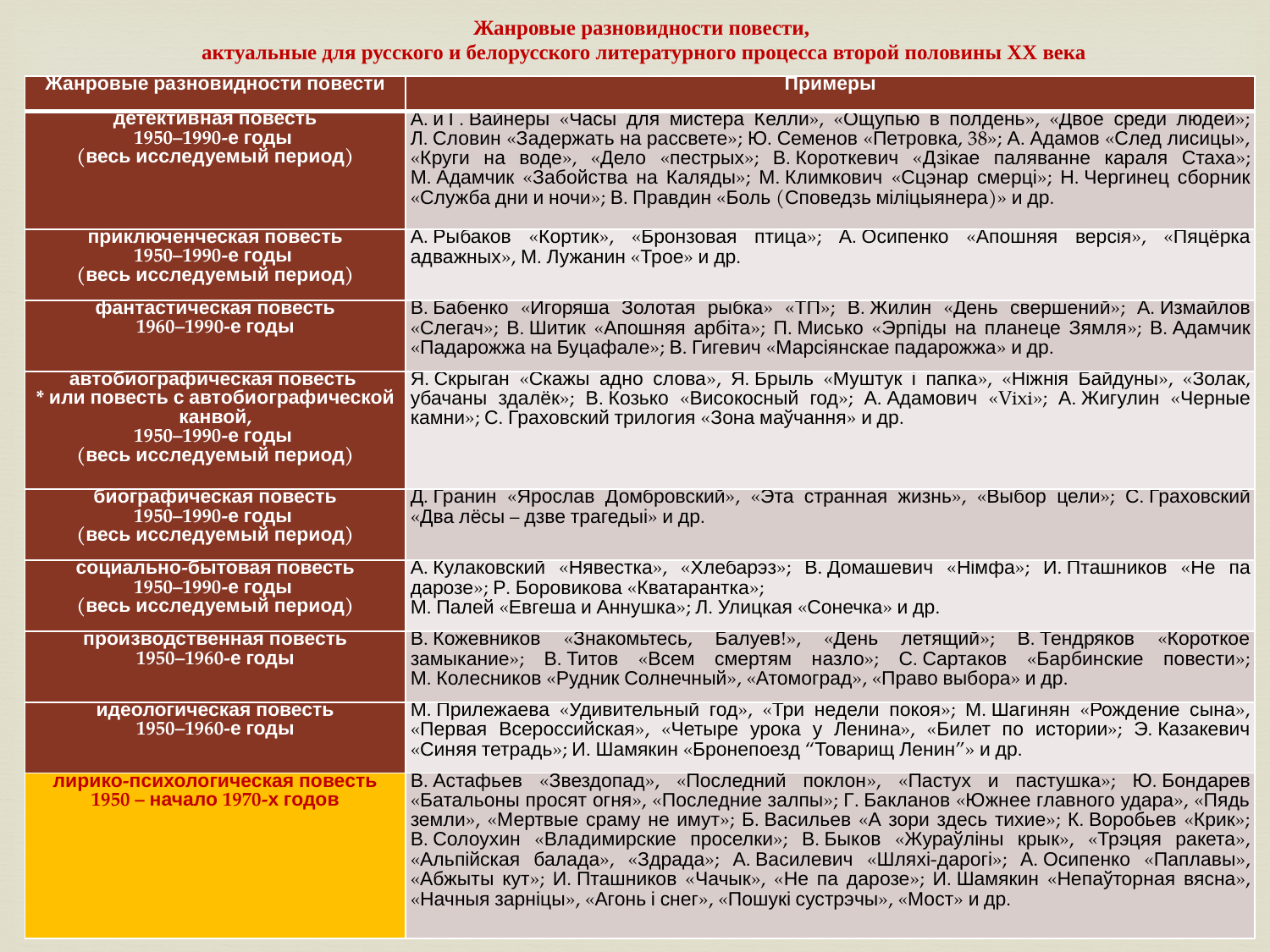

Жанровые разновидности повести,
актуальные для русского и белорусского литературного процесса второй половины ХХ века

| Жанровые разновидности повести | Примеры |
| --- | --- |
| детективная повесть 1950–1990‑е годы (весь исследуемый период) | А. и Г. Вайнеры «Часы для мистера Келли», «Ощупью в полдень», «Двое среди людей»; Л. Словин «Задержать на рассвете»; Ю. Семенов «Петровка, 38»; А. Адамов «След лисицы», «Круги на воде», «Дело «пестрых»; В. Короткевич «Дзікае паляванне караля Стаха»; М. Адамчик «Забойства на Каляды»; М. Климкович «Сцэнар смерці»; Н. Чергинец сборник «Служба дни и ночи»; В. Правдин «Боль (Споведзь міліцыянера)» и др. |
| приключенческая повесть 1950–1990‑е годы (весь исследуемый период) | А. Рыбаков «Кортик», «Бронзовая птица»; А. Осипенко «Апошняя версія», «Пяцёрка адважных», М. Лужанин «Трое» и др. |
| фантастическая повесть 1960–1990‑е годы | В. Бабенко «Игоряша Золотая рыбка» «ТП»; В. Жилин «День свершений»; А. Измайлов «Слегач»; В. Шитик «Апошняя арбіта»; П. Мисько «Эрпіды на планеце Зямля»; В. Адамчик «Падарожжа на Буцафале»; В. Гигевич «Марсіянскае падарожжа» и др. |
| автобиографическая повесть \* или повесть с автобиографической канвой, 1950–1990‑е годы (весь исследуемый период) | Я. Скрыган «Скажы адно слова», Я. Брыль «Муштук і папка», «Ніжнія Байдуны», «Золак, убачаны здалёк»; В. Козько «Високосный год»; А. Адамович «Vixi»; А. Жигулин «Черные камни»; С. Граховский трилогия «Зона маўчання» и др. |
| биографическая повесть 1950–1990‑е годы (весь исследуемый период) | Д. Гранин «Ярослав Домбровский», «Эта странная жизнь», «Выбор цели»; С. Граховский «Два лёсы – дзве трагедыі» и др. |
| социально-бытовая повесть 1950–1990‑е годы (весь исследуемый период) | А. Кулаковский «Нявестка», «Хлебарэз»; В. Домашевич «Німфа»; И. Пташников «Не па дарозе»; Р. Боровикова «Кватарантка»; М. Палей «Евгеша и Аннушка»; Л. Улицкая «Сонечка» и др. |
| производственная повесть 1950–1960‑е годы | В. Кожевников «Знакомьтесь, Балуев!», «День летящий»; В. Тендряков «Короткое замыкание»; В. Титов «Всем смертям назло»; С. Сартаков «Барбинские повести»; М. Колесников «Рудник Солнечный», «Атомоград», «Право выбора» и др. |
| идеологическая повесть 1950–1960‑е годы | М. Прилежаева «Удивительный год», «Три недели покоя»; М. Шагинян «Рождение сына», «Первая Всероссийская», «Четыре урока у Ленина», «Билет по истории»; Э. Казакевич «Синяя тетрадь»; И. Шамякин «Бронепоезд “Товарищ Ленин”» и др. |
| лирико-психологическая повесть 1950 – начало 1970‑х годов | В. Астафьев «Звездопад», «Последний поклон», «Пастух и пастушка»; Ю. Бондарев «Батальоны просят огня», «Последние залпы»; Г. Бакланов «Южнее главного удара», «Пядь земли», «Мертвые сраму не имут»; Б. Васильев «А зори здесь тихие»; К. Воробьев «Крик»; В. Солоухин «Владимирские проселки»; В. Быков «Жураўліны крык», «Трэцяя ракета», «Альпійская балада», «Здрада»; А. Василевич «Шляхі-дарогі»; А. Осипенко «Паплавы», «Абжыты кут»; И. Пташников «Чачык», «Не па дарозе»; И. Шамякин «Непаўторная вясна», «Начныя зарніцы», «Агонь і снег», «Пошукі сустрэчы», «Мост» и др. |